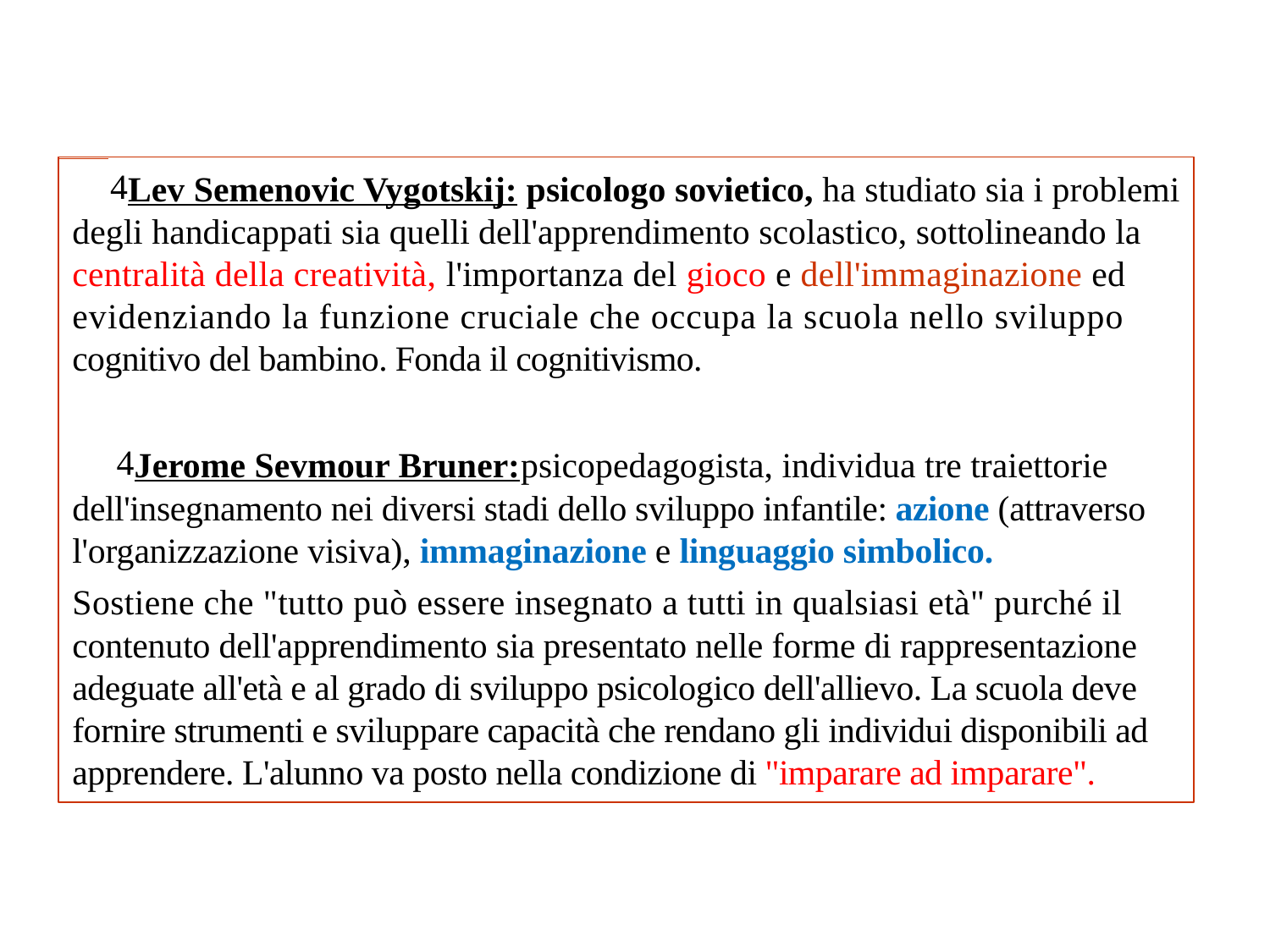

Lev Semenovic Vygotskij: psicologo sovietico, ha studiato sia i problemi
degli handicappati sia quelli dell'apprendimento scolastico, sottolineando la
centralità della creatività, l'importanza del gioco e dell'immaginazione ed
evidenziando la funzione cruciale che occupa la scuola nello sviluppo
cognitivo del bambino. Fonda il cognitivismo.
Jerome Sevmour Bruner: psicopedagogista, individua tre traiettorie
dell'insegnamento nei diversi stadi dello sviluppo infantile: azione (attraverso
l'organizzazione visiva), immaginazione e linguaggio simbolico.
Sostiene che "tutto può essere insegnato a tutti in qualsiasi età" purché il
contenuto dell'apprendimento sia presentato nelle forme di rappresentazione
adeguate all'età e al grado di sviluppo psicologico dell'allievo. La scuola deve
fornire strumenti e sviluppare capacità che rendano gli individui disponibili ad
apprendere. L'alunno va posto nella condizione di "imparare ad imparare".